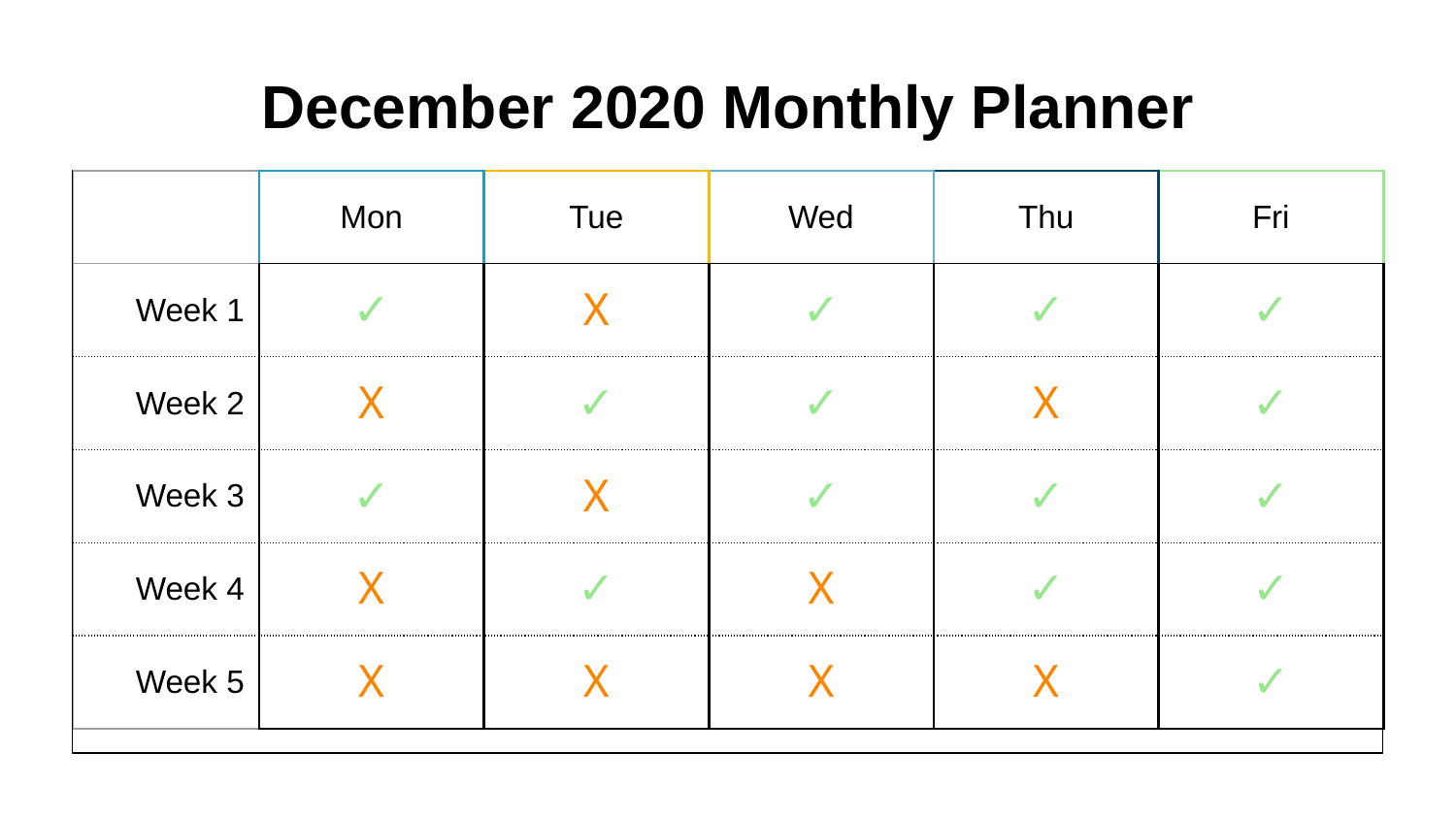

# December 2020 Monthly Planner

|  | Mon | Tue | Wed | Thu | Fri |
| --- | --- | --- | --- | --- | --- |
| Week 1 | ✓ | 𐊴 | ✓ | ✓ | ✓ |
| Week 2 | 𐊴 | ✓ | ✓ | 𐊴 | ✓ |
| Week 3 | ✓ | 𐊴 | ✓ | ✓ | ✓ |
| Week 4 | 𐊴 | ✓ | 𐊴 | ✓ | ✓ |
| Week 5 | 𐊴 | 𐊴 | 𐊴 | 𐊴 | ✓ |